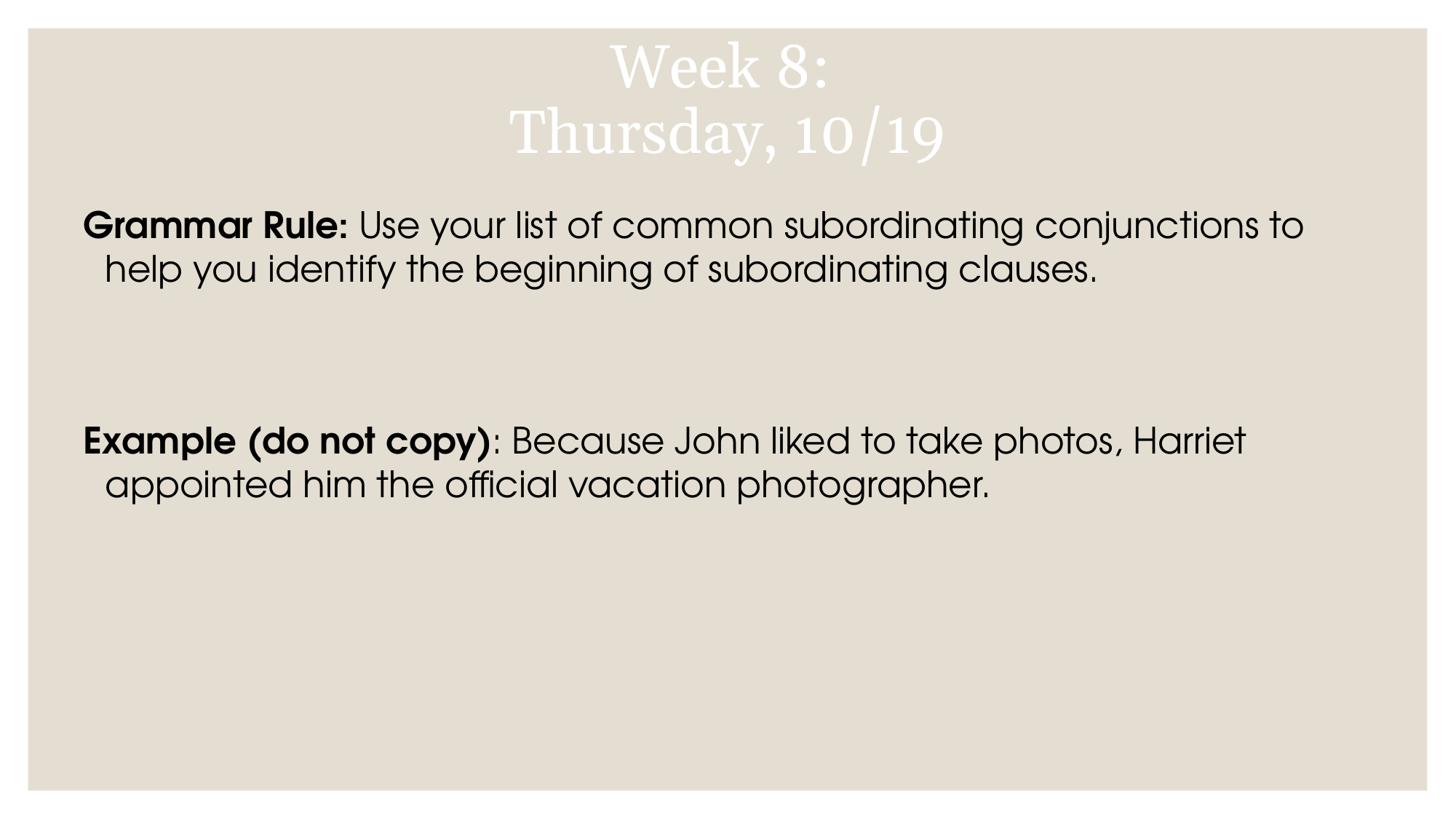

# Week 8:
Thursday, 10/19
Grammar Rule: Use your list of common subordinating conjunctions to help you identify the beginning of subordinating clauses.

Example (do not copy): Because John liked to take photos, Harriet appointed him the official vacation photographer.